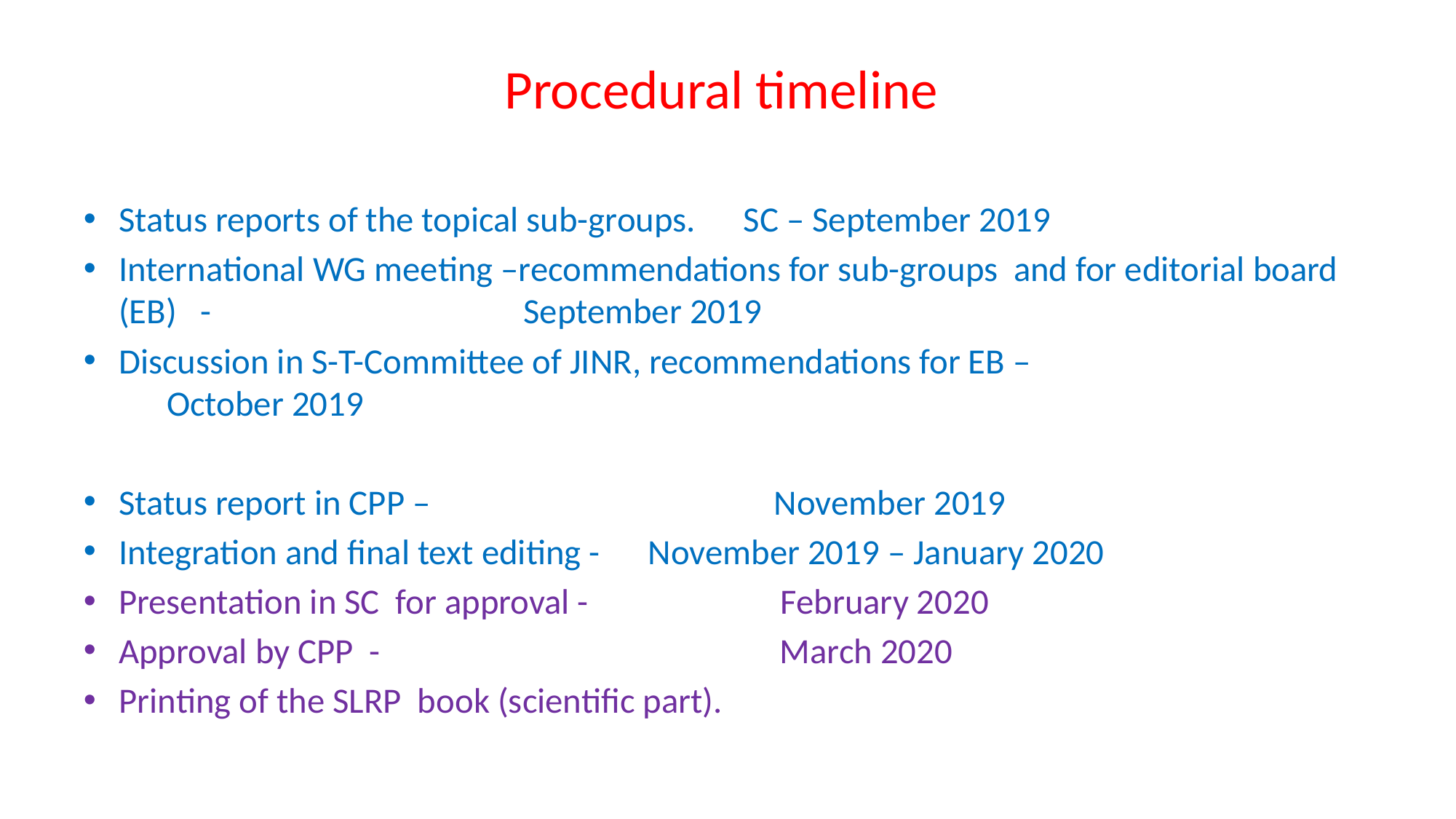

# Procedural timeline
Status reports of the topical sub-groups.      SC – September 2019
International WG meeting –recommendations for sub-groups  and for editorial board (EB)   -                                       September 2019
Discussion in S-T-Committee of JINR, recommendations for EB –    					                                               October 2019

Status report in CPP –                                           November 2019
Integration and final text editing -      November 2019 – January 2020
Presentation in SC  for approval -                        February 2020
Approval by CPP  -                                                  March 2020
Printing of the SLRP  book (scientific part).